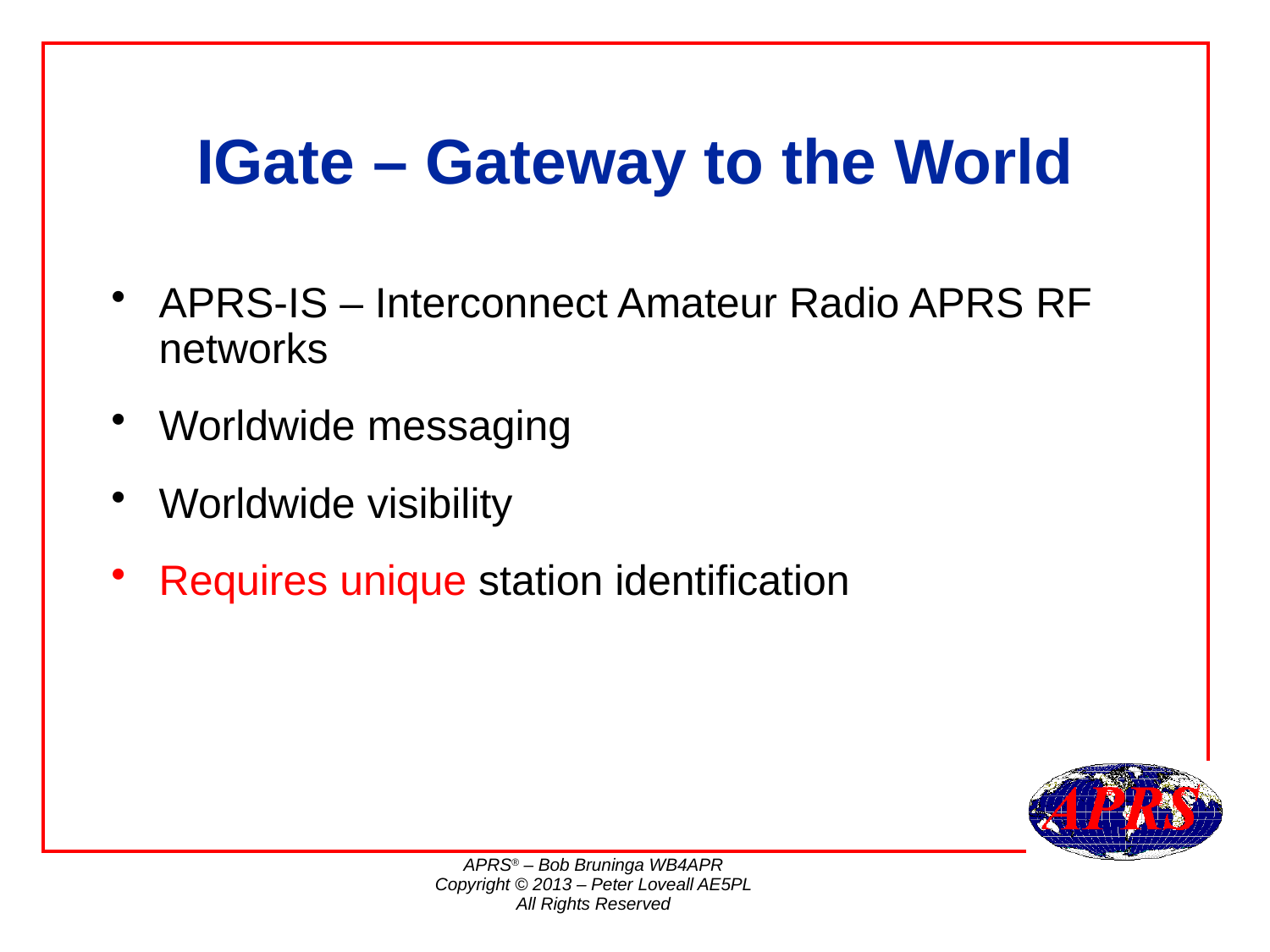

# IGate – Gateway to the World
APRS-IS – Interconnect Amateur Radio APRS RF networks
Worldwide messaging
Worldwide visibility
Requires unique station identification